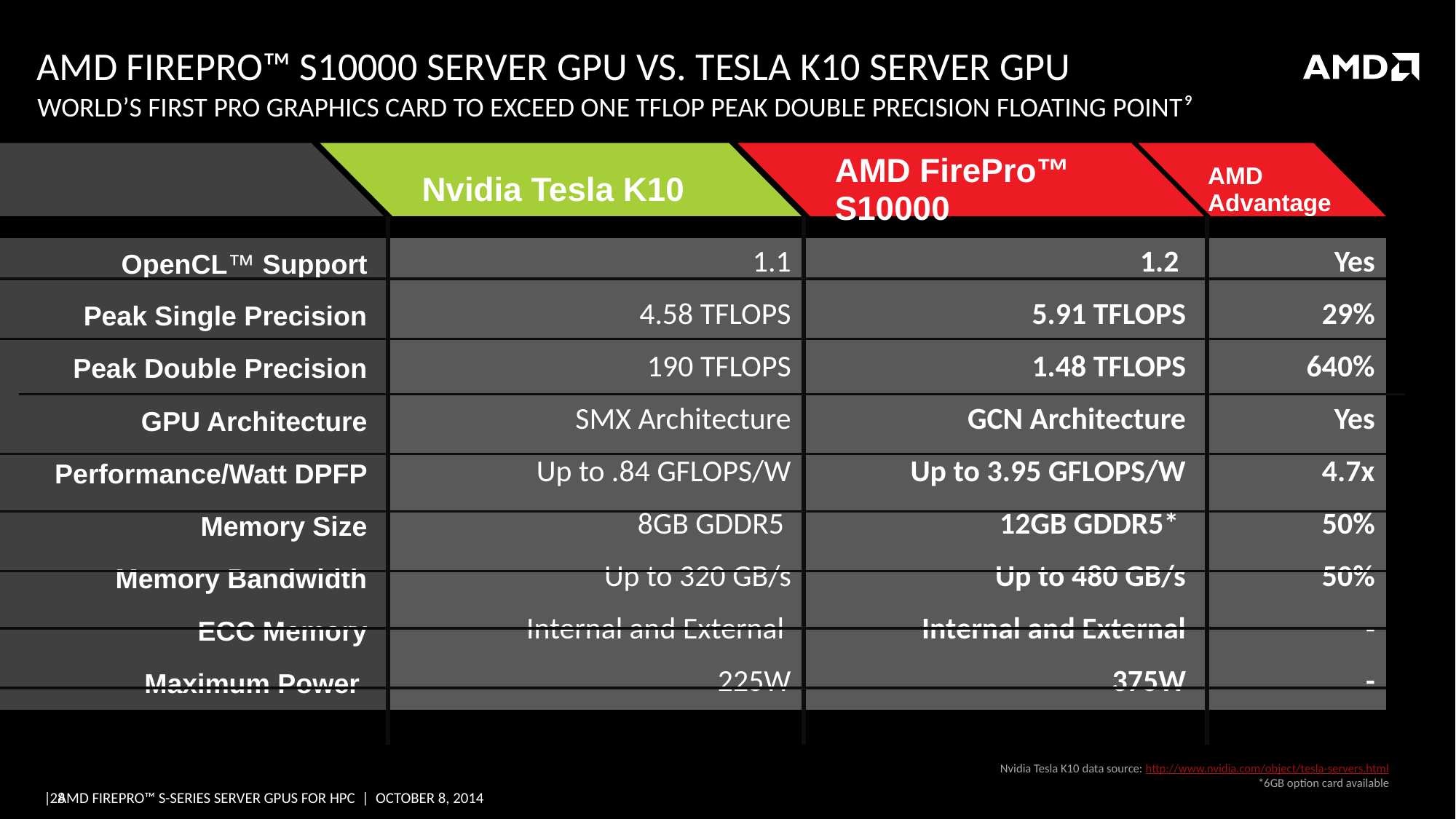

# AMD FIREPRO™ S10000 server GPU vs. Tesla k10 server GPU
World’s First Pro graphics card to exceed one TFLOP Peak Double Precision Floating Point⁹

|  | Nvidia Tesla K10 | AMD FirePro™ S10000 | AMD Advantage |
| --- | --- | --- | --- |
| OpenCL™ Support | 1.1 | 1.2 | Yes |
| Peak Single Precision | 4.58 TFLOPS | 5.91 TFLOPS | 29% |
| Peak Double Precision | 190 TFLOPS | 1.48 TFLOPS | 640% |
| GPU Architecture | SMX Architecture | GCN Architecture | Yes |
| Performance/Watt DPFP | Up to .84 GFLOPS/W | Up to 3.95 GFLOPS/W | 4.7x |
| Memory Size | 8GB GDDR5 | 12GB GDDR5\* | 50% |
| Memory Bandwidth | Up to 320 GB/s | Up to 480 GB/s | 50% |
| ECC Memory | Internal and External | Internal and External | - |
| Maximum Power | 225W | 375W | - |

Nvidia Tesla K10 data source: http://www.nvidia.com/object/tesla-servers.html
*6GB option card available